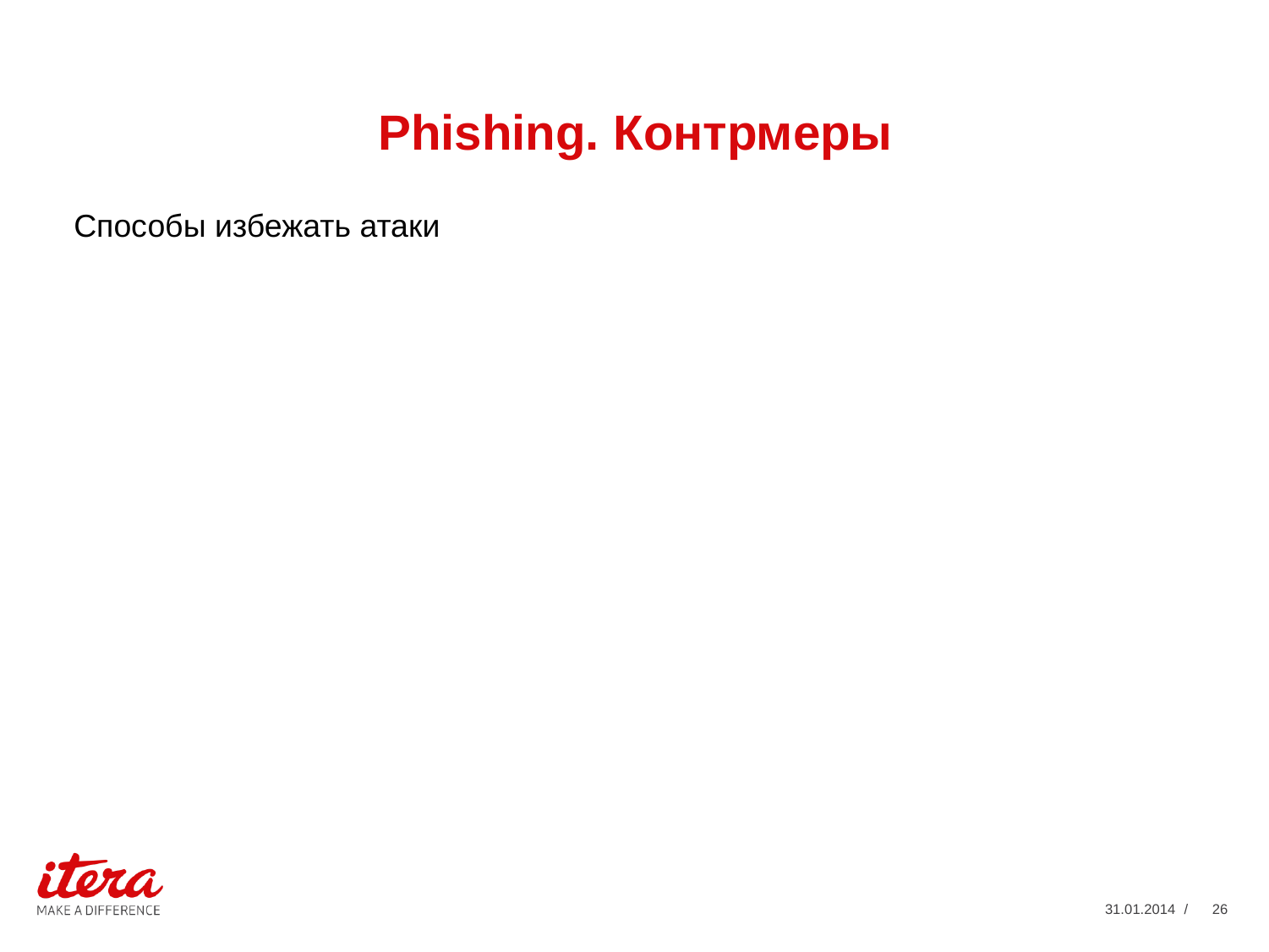

# Phishing. Контрмеры
Способы избежать атаки
31.01.2014
/      26